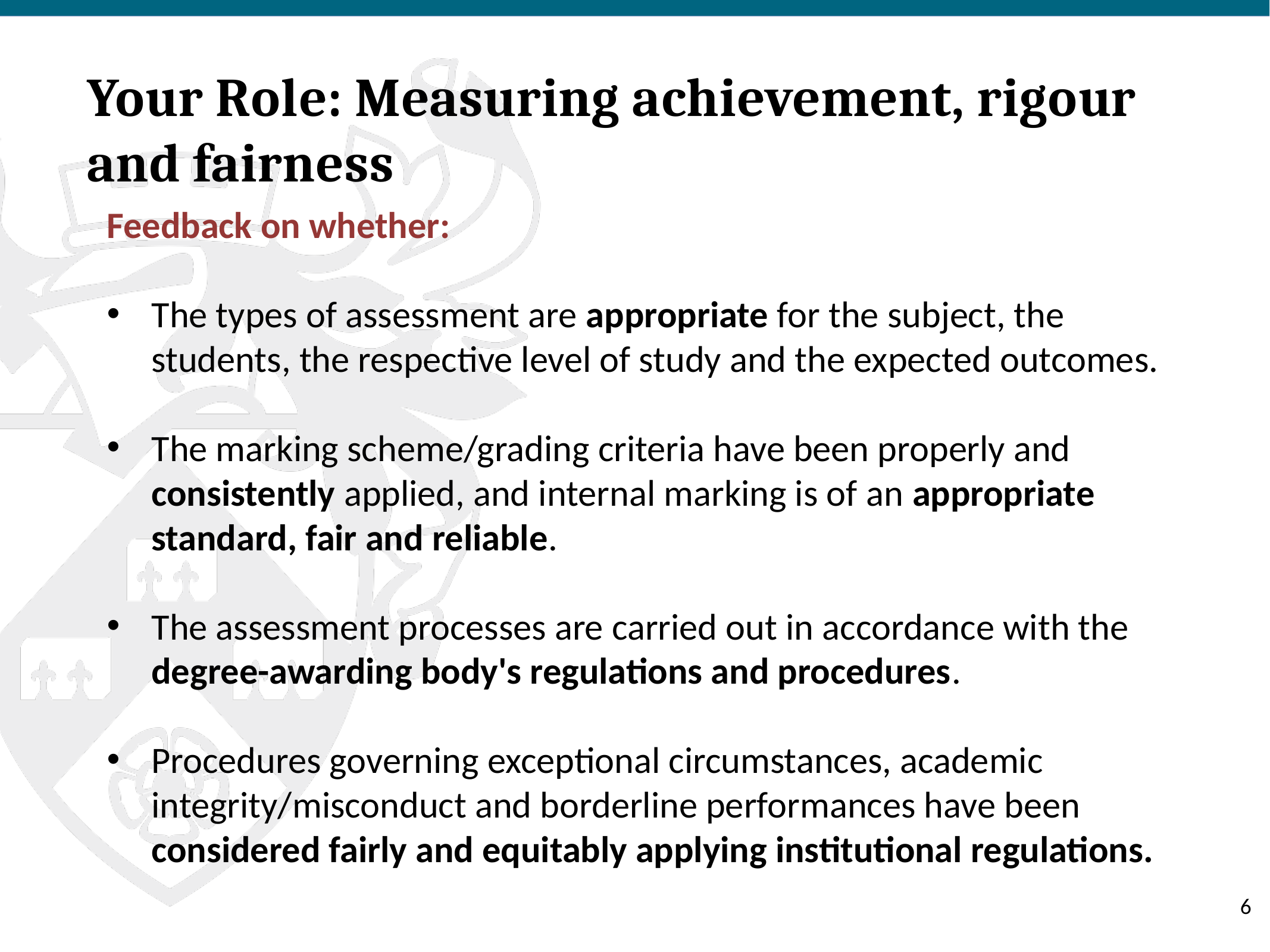

# Your Role: Measuring achievement, rigour and fairness
Feedback on whether:

The types of assessment are appropriate for the subject, the students, the respective level of study and the expected outcomes.

The marking scheme/grading criteria have been properly and consistently applied, and internal marking is of an appropriate standard, fair and reliable.

The assessment processes are carried out in accordance with the degree-awarding body's regulations and procedures.

Procedures governing exceptional circumstances, academic integrity/misconduct and borderline performances have been considered fairly and equitably applying institutional regulations.
6